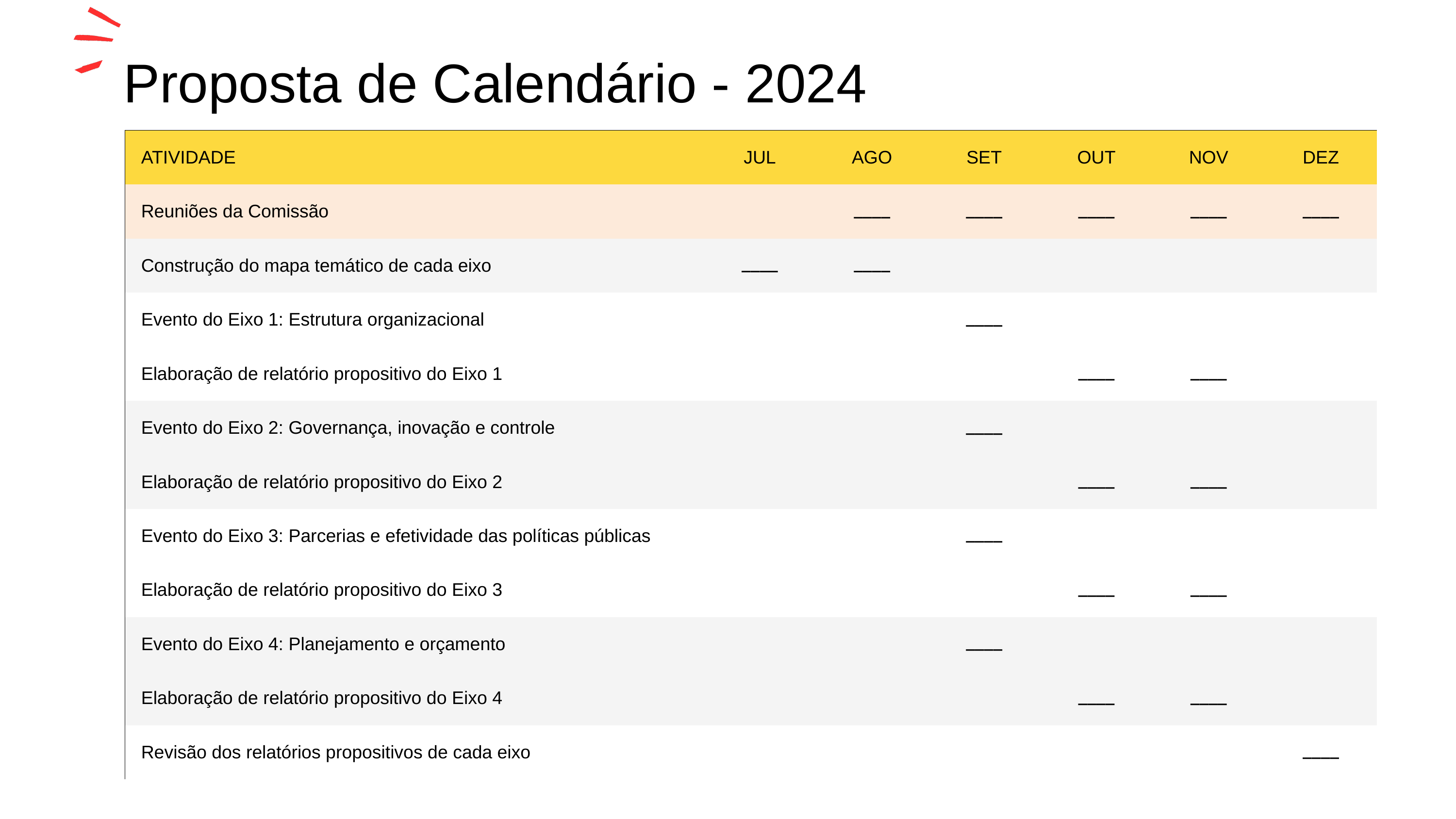

Proposta de Calendário - 2024
| ATIVIDADE | JUL | AGO | SET | OUT | NOV | DEZ |
| --- | --- | --- | --- | --- | --- | --- |
| Reuniões da Comissão |  | \_\_\_\_ | \_\_\_\_ | \_\_\_\_ | \_\_\_\_ | \_\_\_\_ |
| Construção do mapa temático de cada eixo | \_\_\_\_ | \_\_\_\_ |  |  |  |  |
| Evento do Eixo 1: Estrutura organizacional |  |  | \_\_\_\_ |  |  |  |
| Elaboração de relatório propositivo do Eixo 1 |  |  |  | \_\_\_\_ | \_\_\_\_ |  |
| Evento do Eixo 2: Governança, inovação e controle |  |  | \_\_\_\_ |  |  |  |
| Elaboração de relatório propositivo do Eixo 2 |  |  |  | \_\_\_\_ | \_\_\_\_ |  |
| Evento do Eixo 3: Parcerias e efetividade das políticas públicas |  |  | \_\_\_\_ |  |  |  |
| Elaboração de relatório propositivo do Eixo 3 |  |  |  | \_\_\_\_ | \_\_\_\_ |  |
| Evento do Eixo 4: Planejamento e orçamento |  |  | \_\_\_\_ |  |  |  |
| Elaboração de relatório propositivo do Eixo 4 |  |  |  | \_\_\_\_ | \_\_\_\_ |  |
| Revisão dos relatórios propositivos de cada eixo |  |  |  |  |  | \_\_\_\_ |